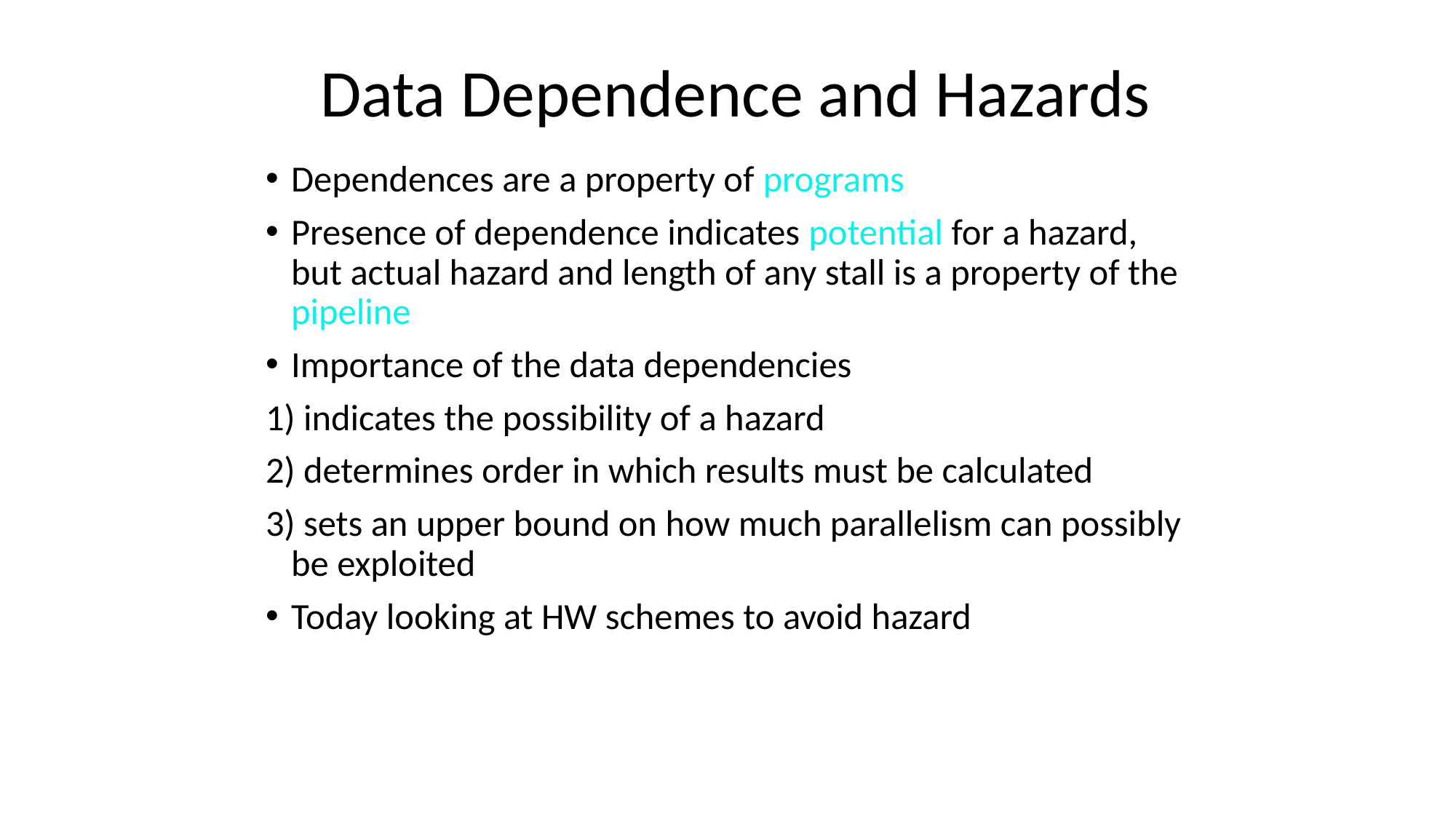

# Data Dependence and Hazards
Dependences are a property of programs
Presence of dependence indicates potential for a hazard, but actual hazard and length of any stall is a property of the pipeline
Importance of the data dependencies
1) indicates the possibility of a hazard
2) determines order in which results must be calculated
3) sets an upper bound on how much parallelism can possibly be exploited
Today looking at HW schemes to avoid hazard